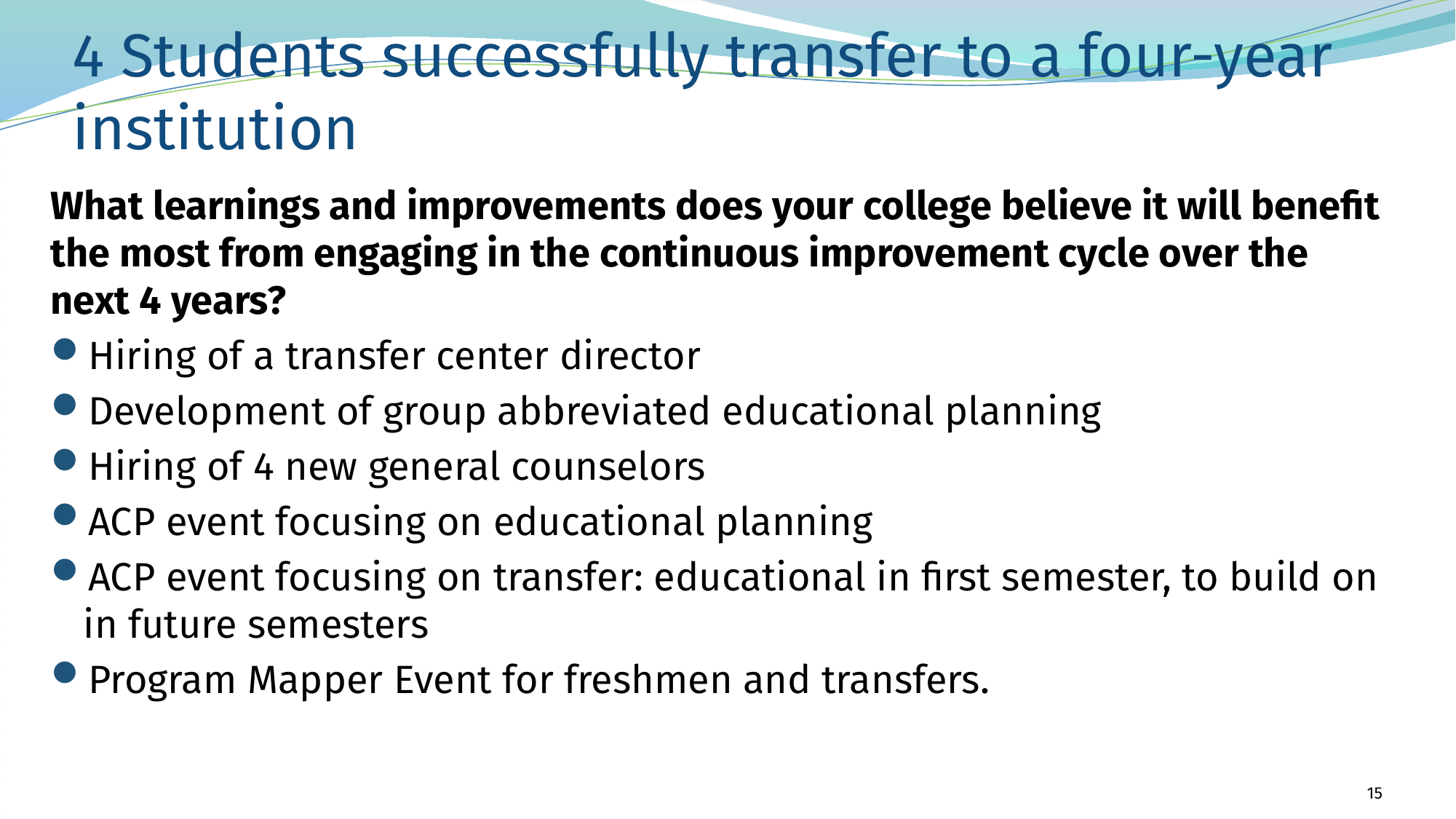

# 4 Students successfully transfer to a four-year institution
What learnings and improvements does your college believe it will benefit the most from engaging in the continuous improvement cycle over the next 4 years?
Hiring of a transfer center director
Development of group abbreviated educational planning
Hiring of 4 new general counselors
ACP event focusing on educational planning
ACP event focusing on transfer: educational in first semester, to build on in future semesters
Program Mapper Event for freshmen and transfers.
15